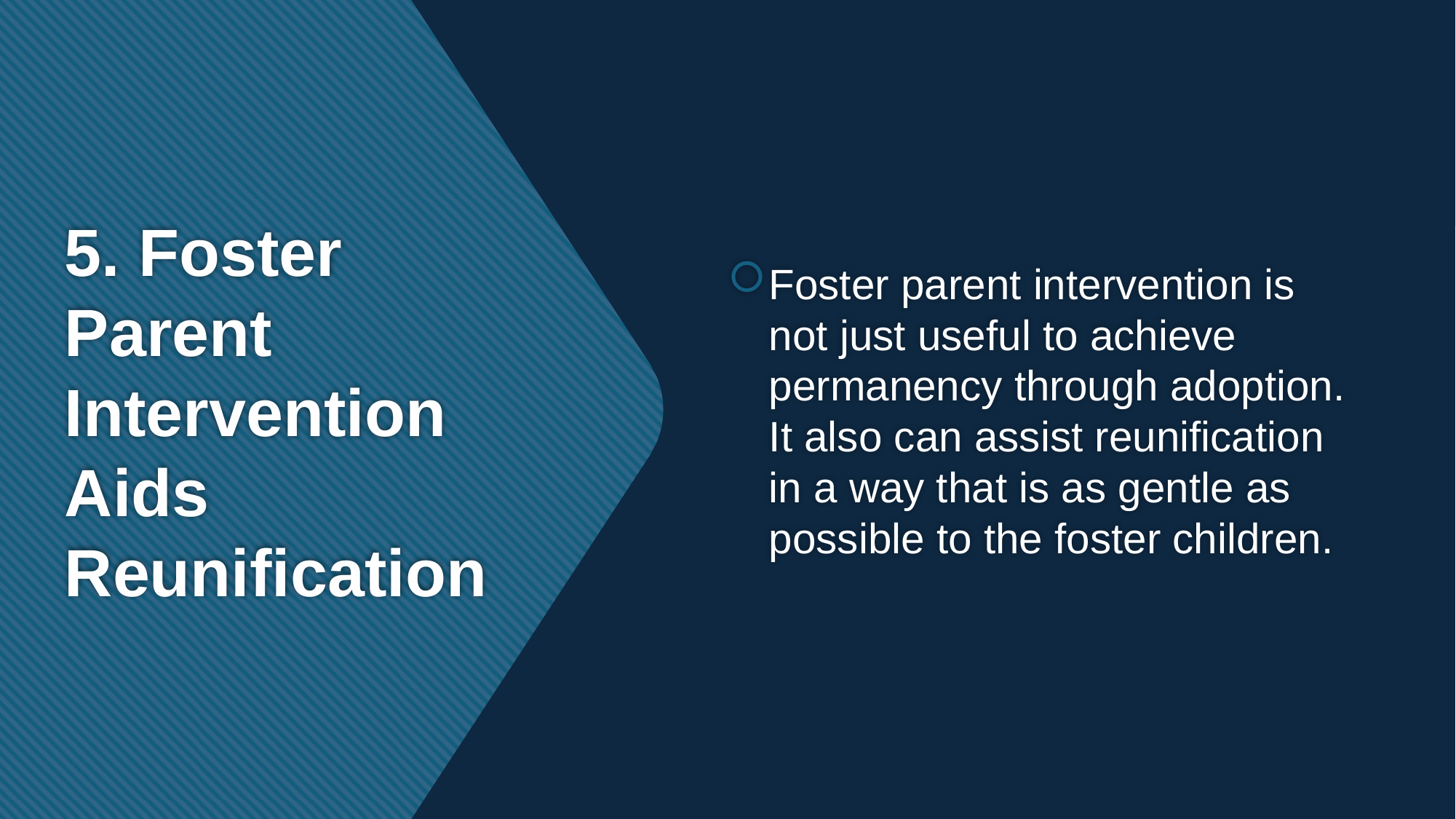

Foster parent intervention is not just useful to achieve permanency through adoption. It also can assist reunification in a way that is as gentle as possible to the foster children.
# 5. Foster Parent Intervention Aids Reunification